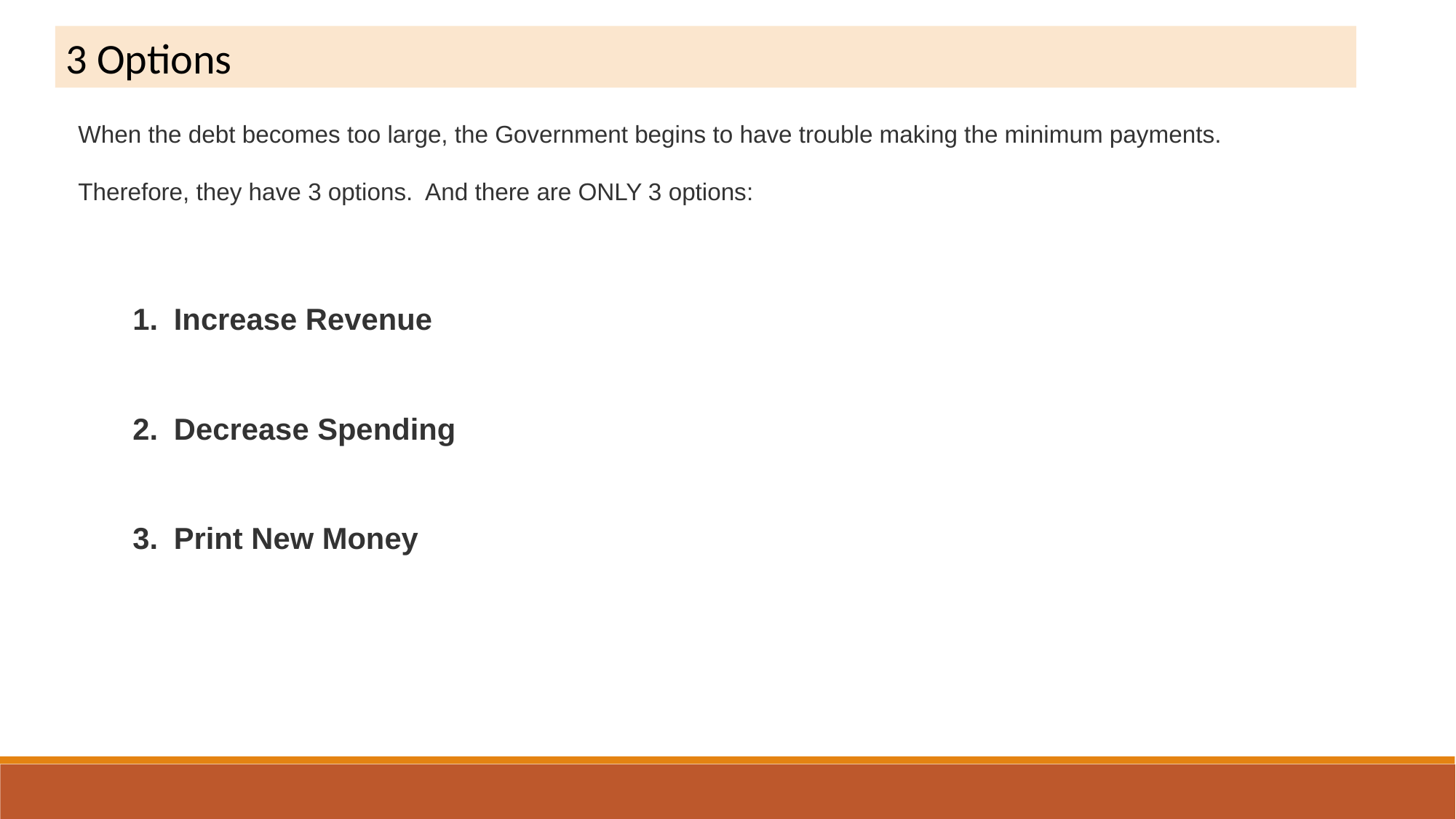

3 Options
When the debt becomes too large, the Government begins to have trouble making the minimum payments.

Therefore, they have 3 options.  And there are ONLY 3 options:

Increase Revenue

Decrease Spending

Print New Money